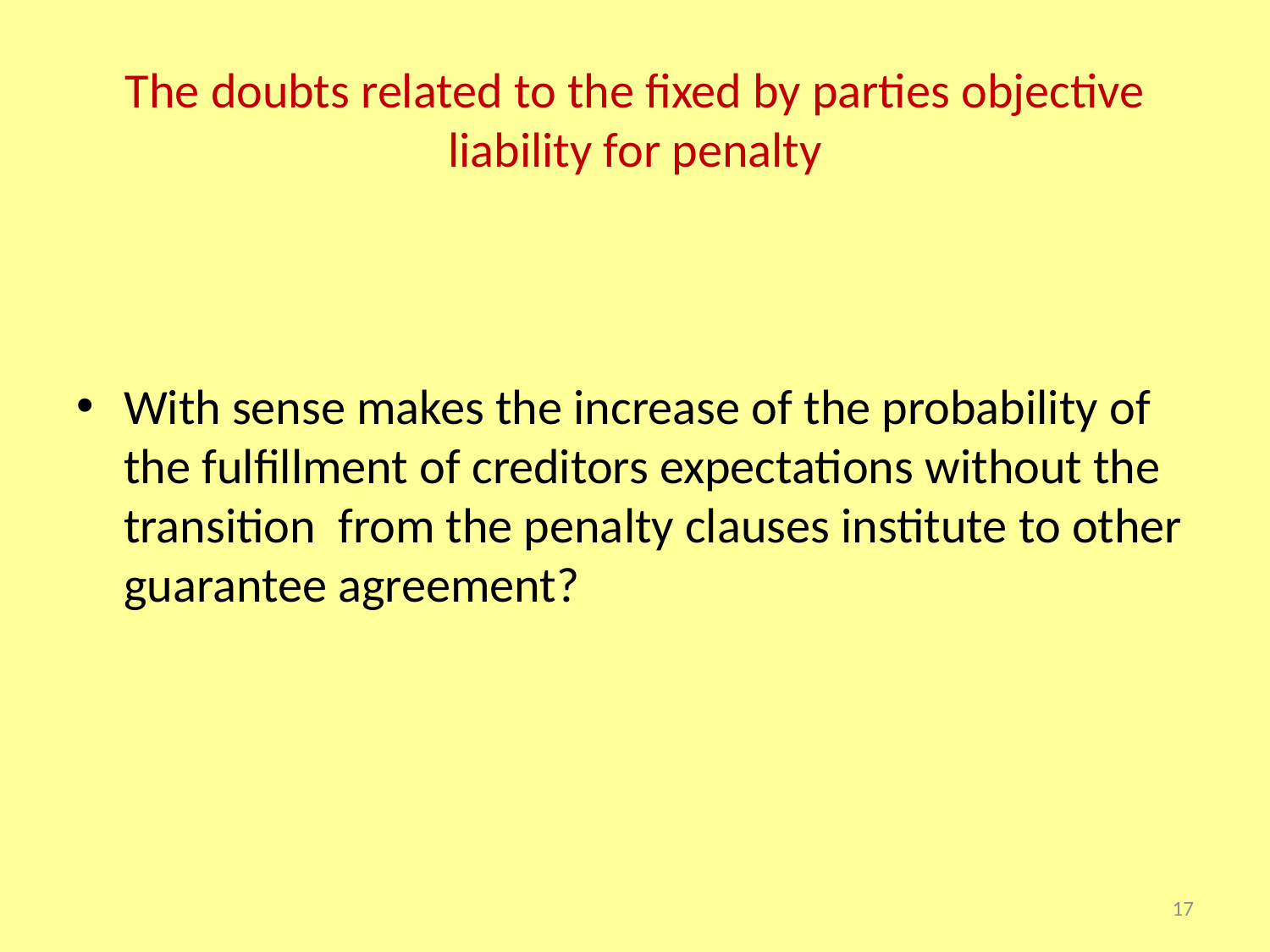

# The doubts related to the fixed by parties objective liability for penalty

With sense makes the increase of the probability of the fulfillment of creditors expectations without the transition  from the penalty clauses institute to other guarantee agreement?
17